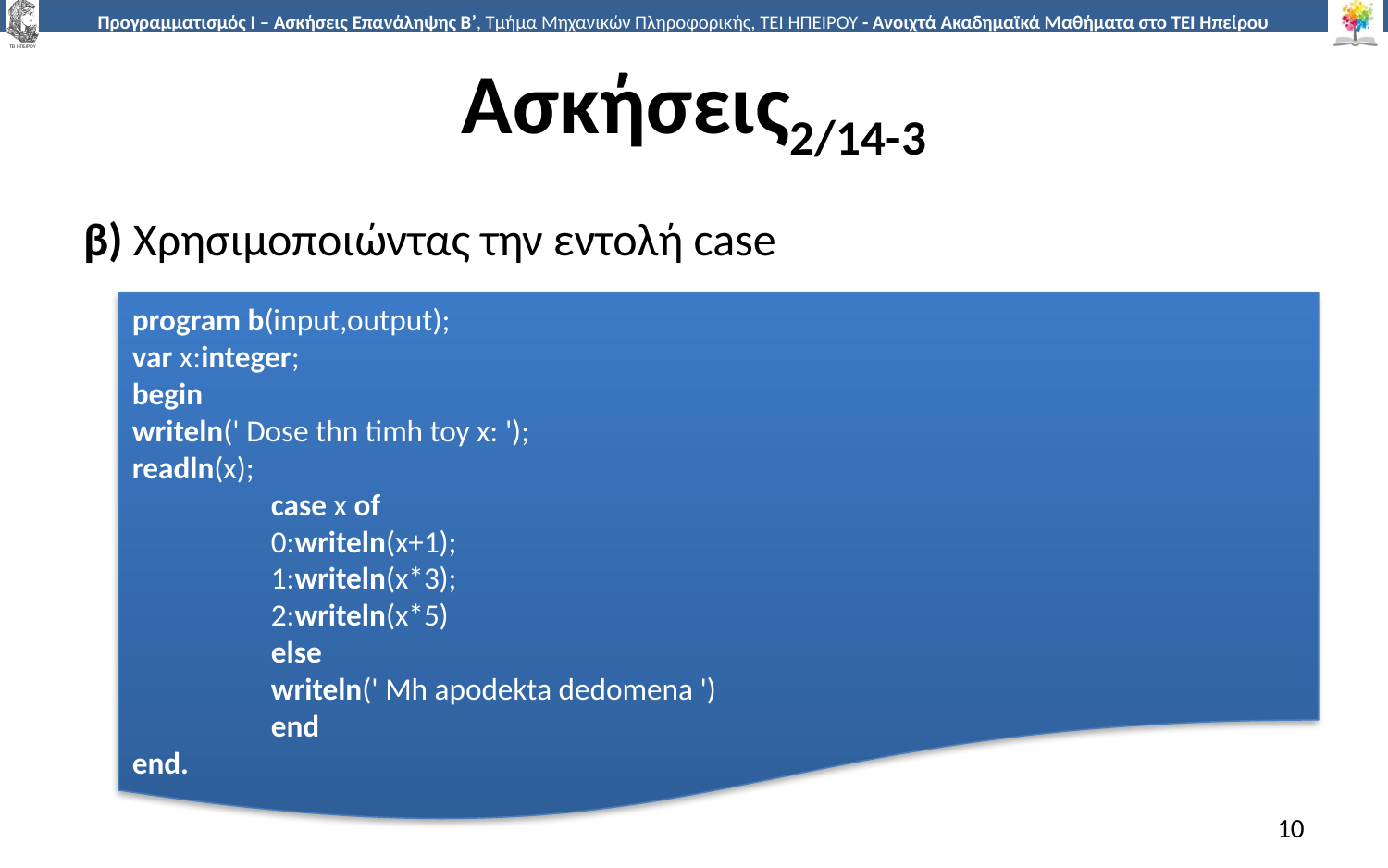

# Ασκήσεις2/14-3
β) Χρησιμοποιώντας την εντολή case

program b(input,output);
var x:integer;
begin
writeln(' Dose thn timh toy x: ');
readln(x);
	case x of
	0:writeln(x+1);
	1:writeln(x*3);
	2:writeln(x*5)
	else
	writeln(' Mh apodekta dedomena ')
	end
end.
10